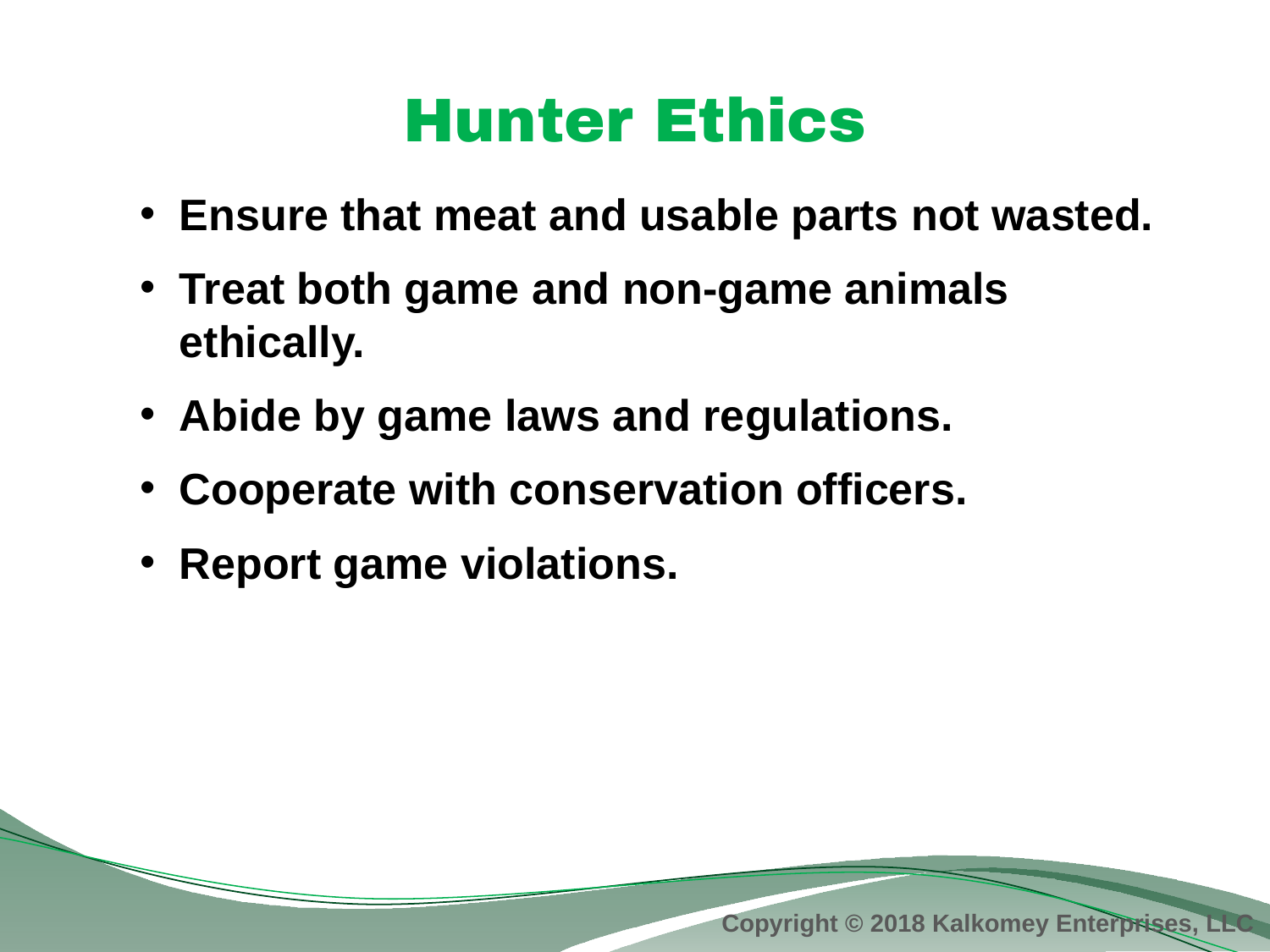

# Hunter Ethics
Ensure that meat and usable parts not wasted.
Treat both game and non-game animals ethically.
Abide by game laws and regulations.
Cooperate with conservation officers.
Report game violations.